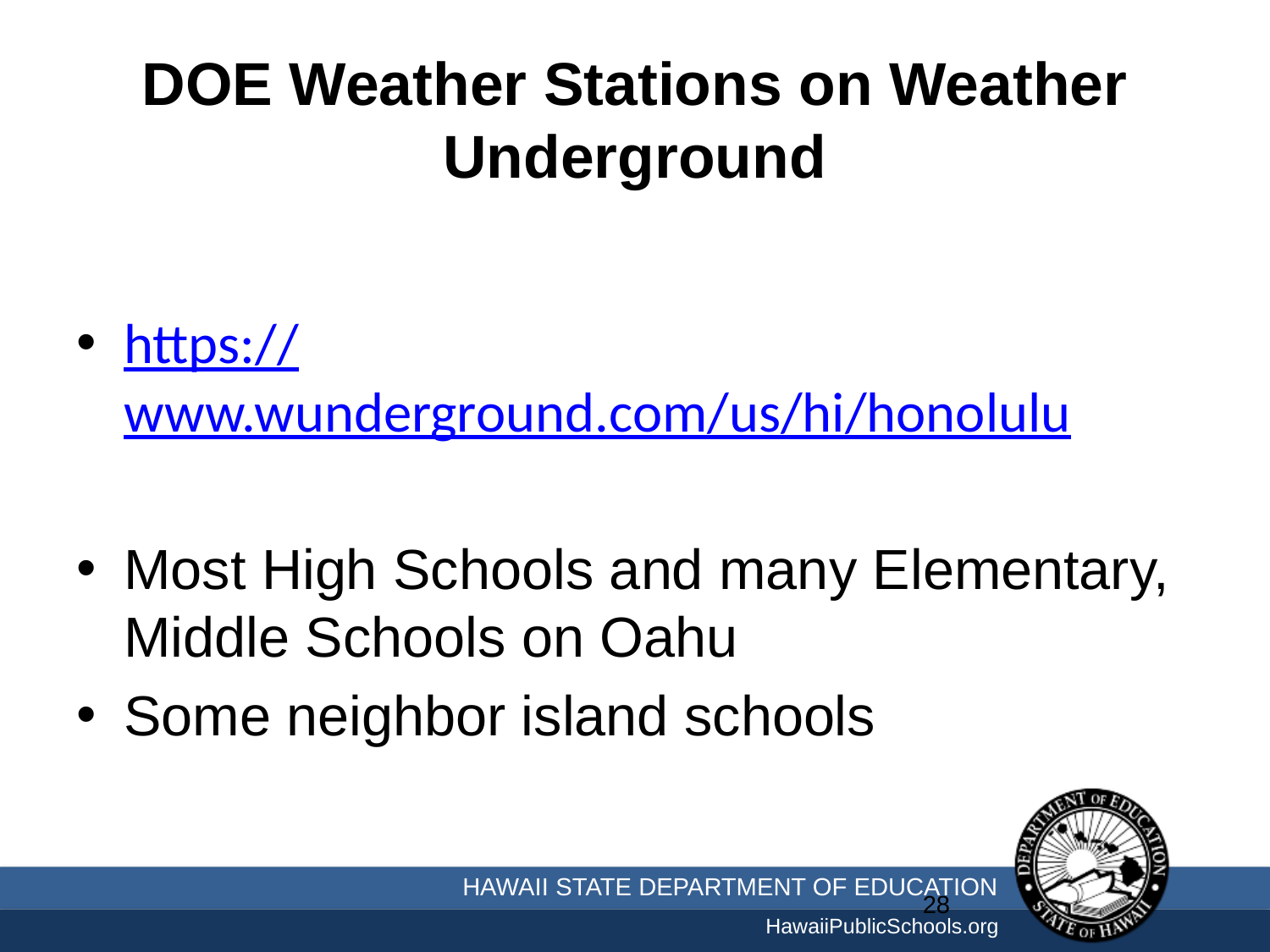

# DOE Weather Stations on Weather Underground

https://www.wunderground.com/us/hi/honolulu

Most High Schools and many Elementary, Middle Schools on Oahu
Some neighbor island schools

28